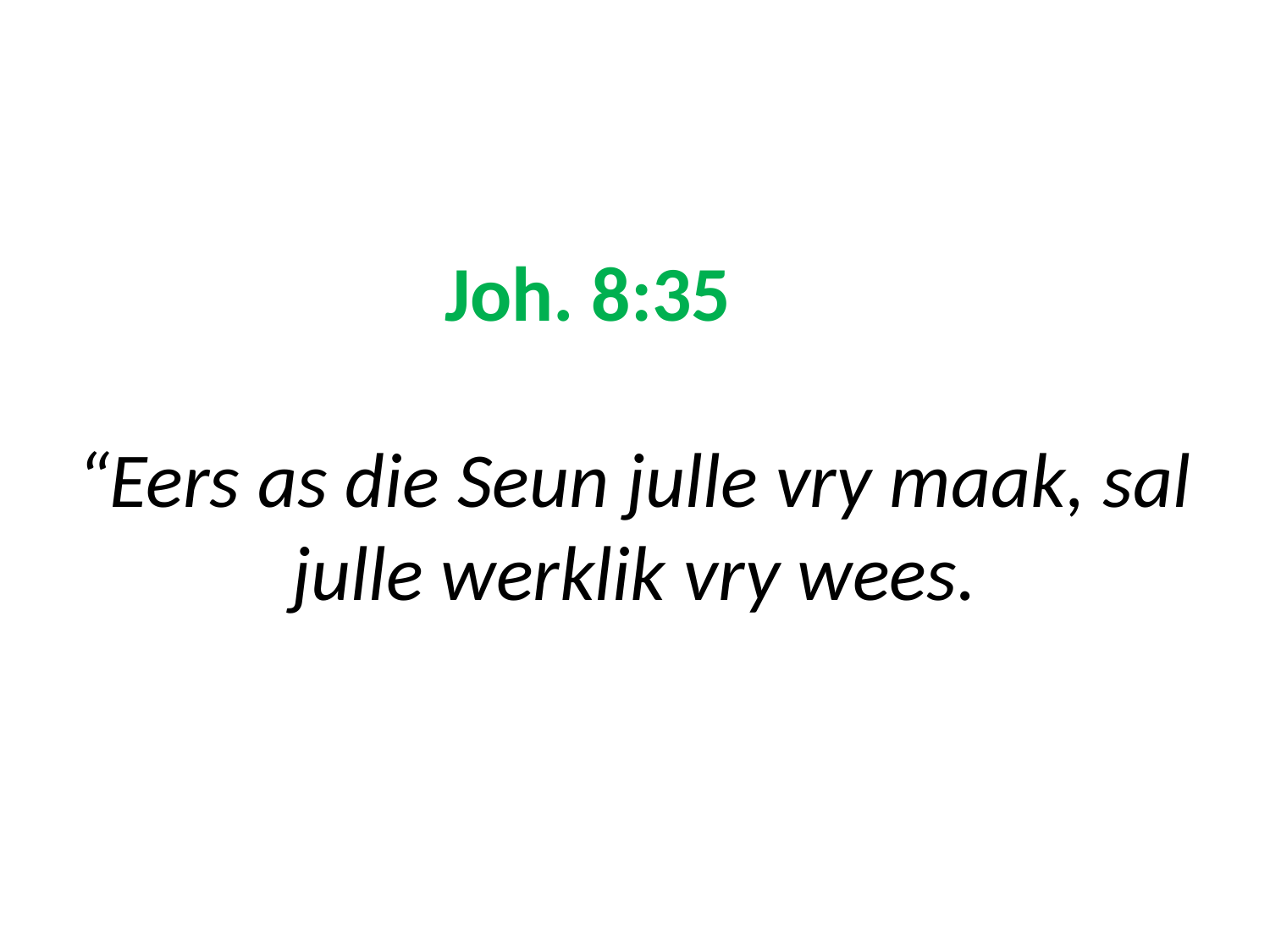

# Joh. 8:35 “Eers as die Seun julle vry maak, sal julle werklik vry wees.